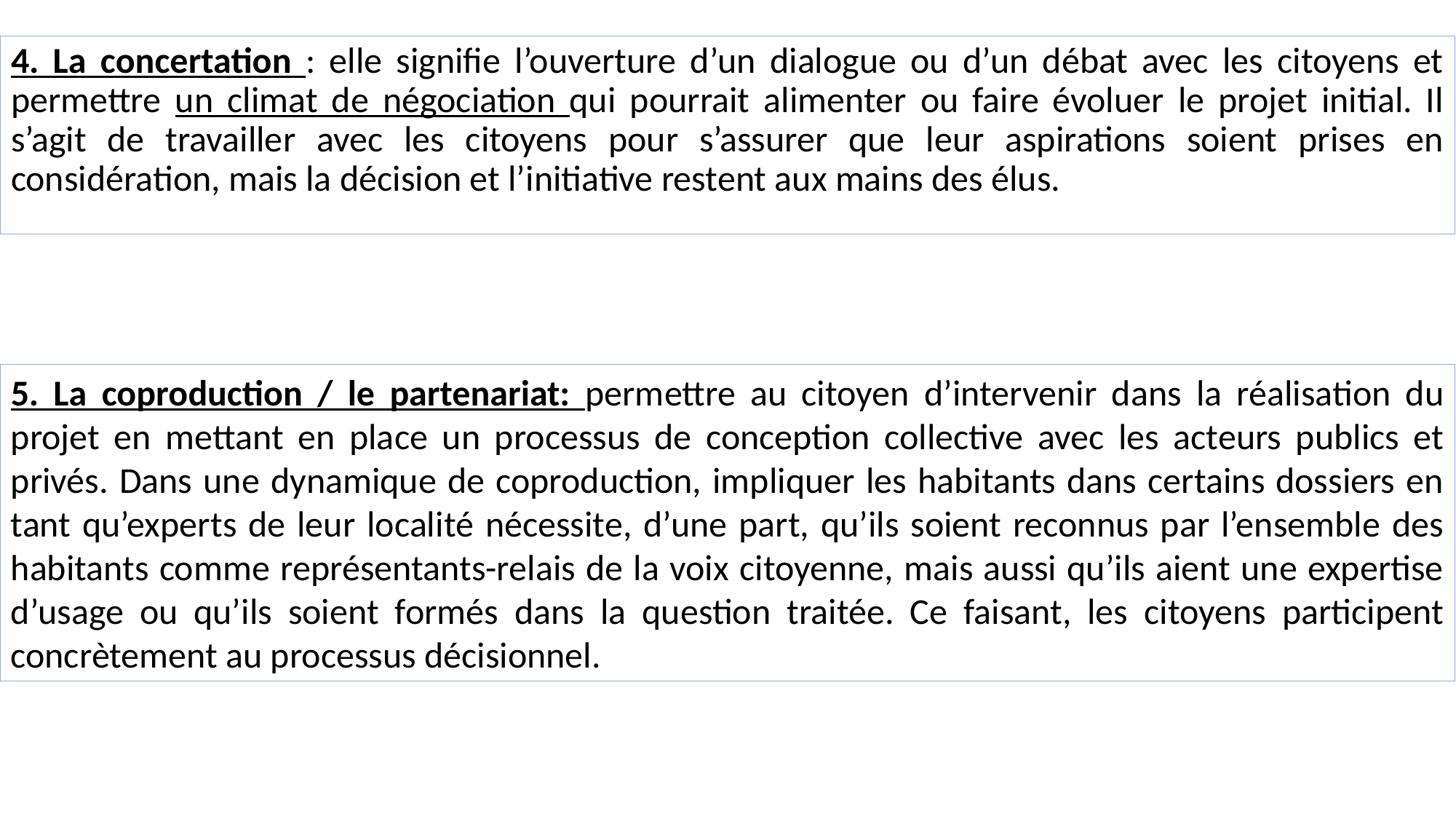

4. La concertation : elle signifie l’ouverture d’un dialogue ou d’un débat avec les citoyens et permettre un climat de négociation qui pourrait alimenter ou faire évoluer le projet initial. Il s’agit de travailler avec les citoyens pour s’assurer que leur aspirations soient prises en considération, mais la décision et l’initiative restent aux mains des élus.
5. La coproduction / le partenariat: permettre au citoyen d’intervenir dans la réalisation du projet en mettant en place un processus de conception collective avec les acteurs publics et privés. Dans une dynamique de coproduction, impliquer les habitants dans certains dossiers en tant qu’experts de leur localité nécessite, d’une part, qu’ils soient reconnus par l’ensemble des habitants comme représentants-relais de la voix citoyenne, mais aussi qu’ils aient une expertise d’usage ou qu’ils soient formés dans la question traitée. Ce faisant, les citoyens participent concrètement au processus décisionnel.